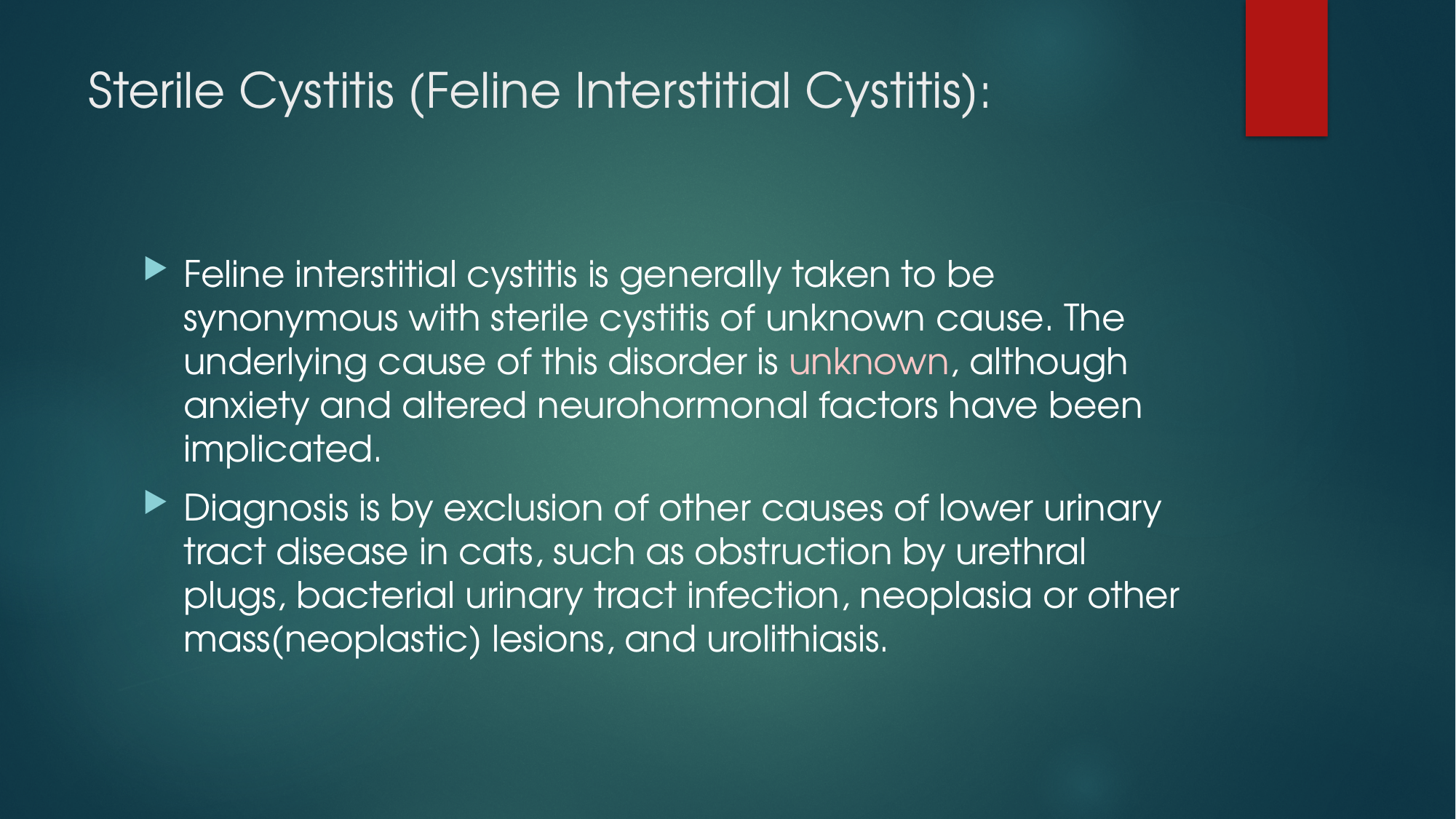

# Sterile Cystitis (Feline Interstitial Cystitis):
Feline interstitial cystitis is generally taken to be synonymous with sterile cystitis of unknown cause. The underlying cause of this disorder is unknown, although anxiety and altered neurohormonal factors have been implicated.
Diagnosis is by exclusion of other causes of lower urinary tract disease in cats, such as obstruction by urethral plugs, bacterial urinary tract infection, neoplasia or other mass(neoplastic) lesions, and urolithiasis.